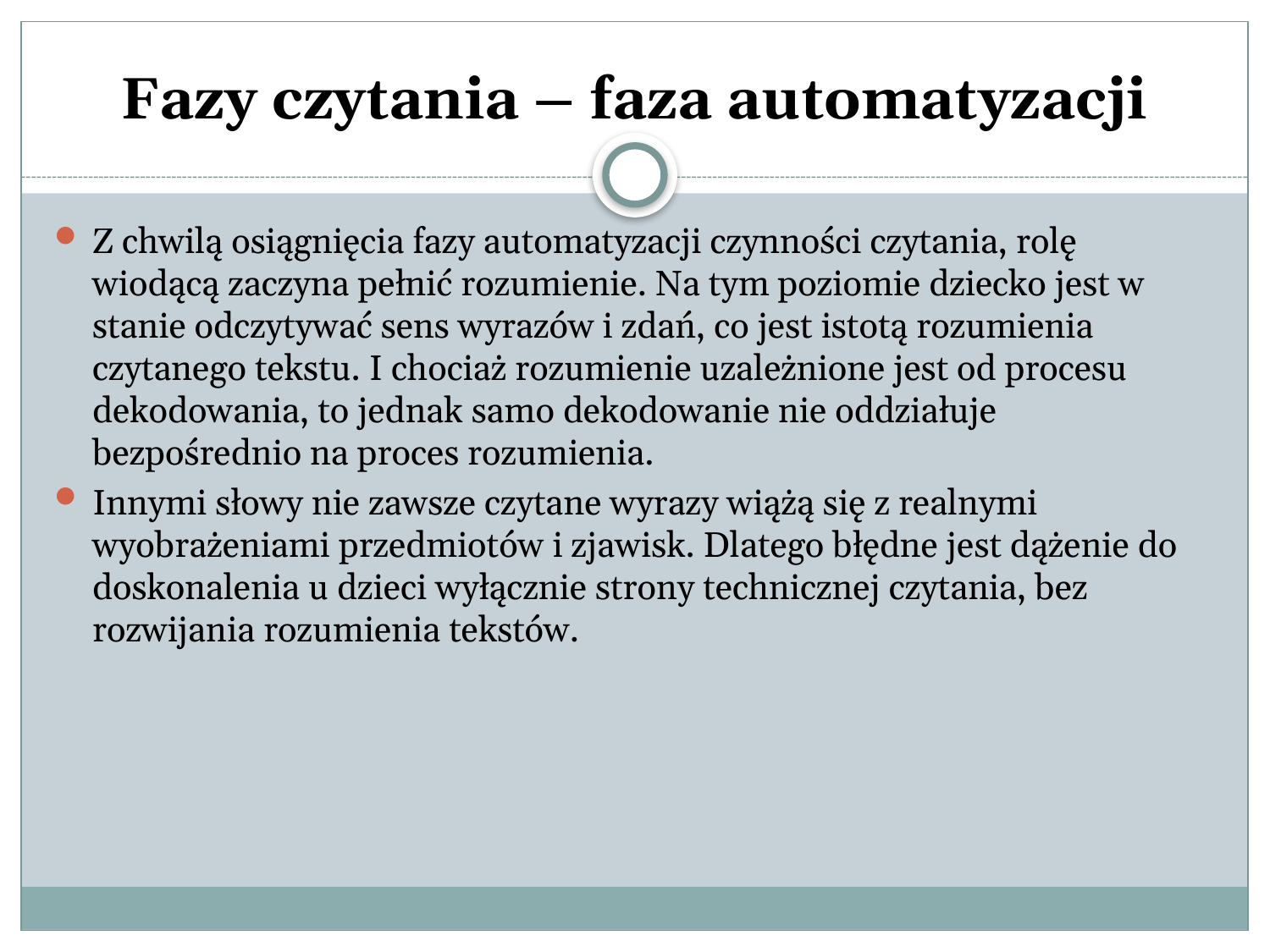

# Fazy czytania – faza automatyzacji
Z chwilą osiągnięcia fazy automatyzacji czynności czytania, rolę wiodącą zaczyna pełnić rozumienie. Na tym poziomie dziecko jest w stanie odczytywać sens wyrazów i zdań, co jest istotą rozumienia czytanego tekstu. I chociaż rozumienie uzależnione jest od procesu dekodowania, to jednak samo dekodowanie nie oddziałuje bezpośrednio na proces rozumienia.
Innymi słowy nie zawsze czytane wyrazy wiążą się z realnymi wyobrażeniami przedmiotów i zjawisk. Dlatego błędne jest dążenie do doskonalenia u dzieci wyłącznie strony technicznej czytania, bez rozwijania rozumienia tekstów.